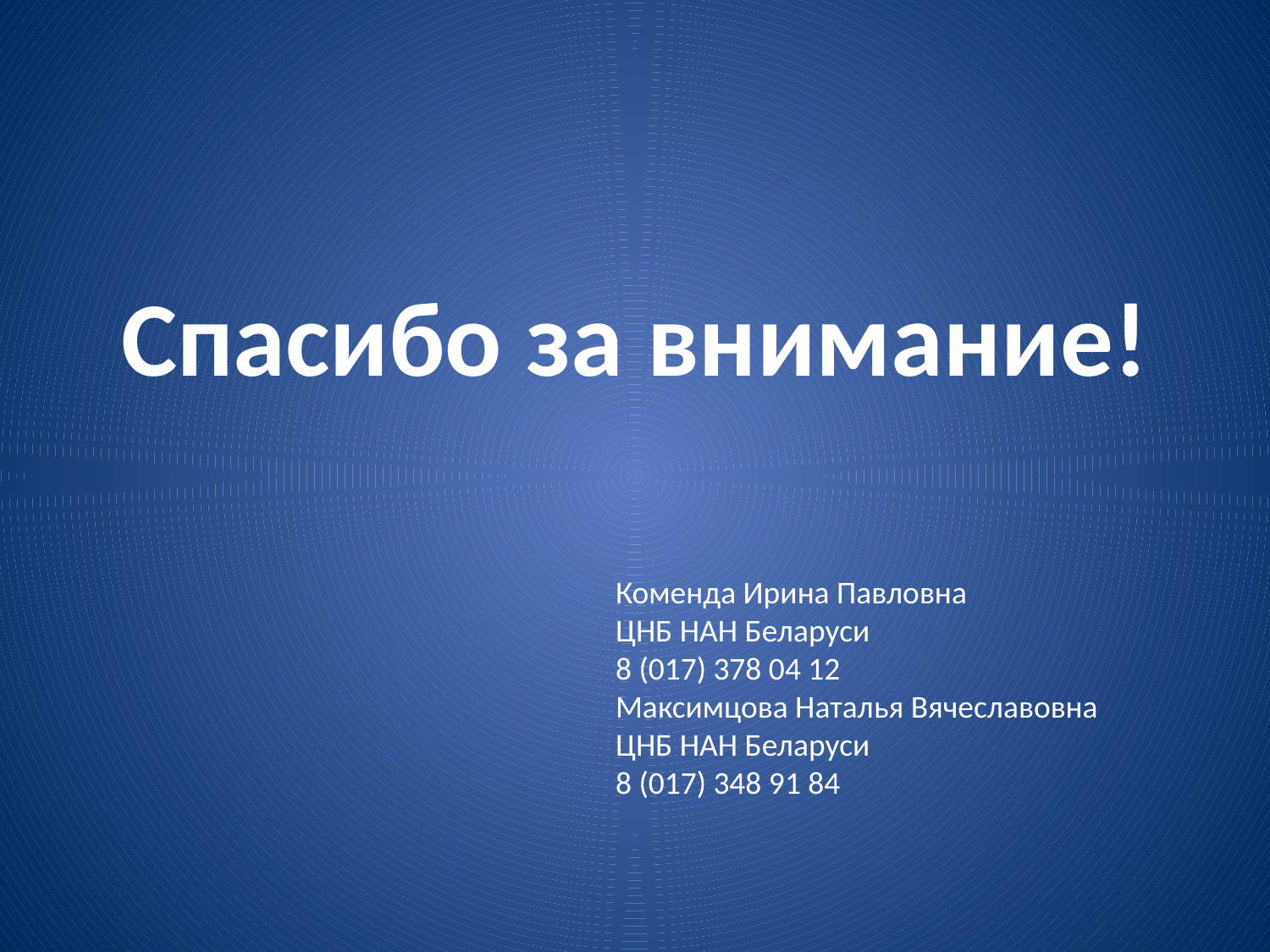

# Спасибо за внимание!
				Коменда Ирина Павловна						ЦНБ НАН Беларуси						8 (017) 378 04 12
				Максимцова Наталья Вячеславовна					ЦНБ НАН Беларуси						8 (017) 348 91 84